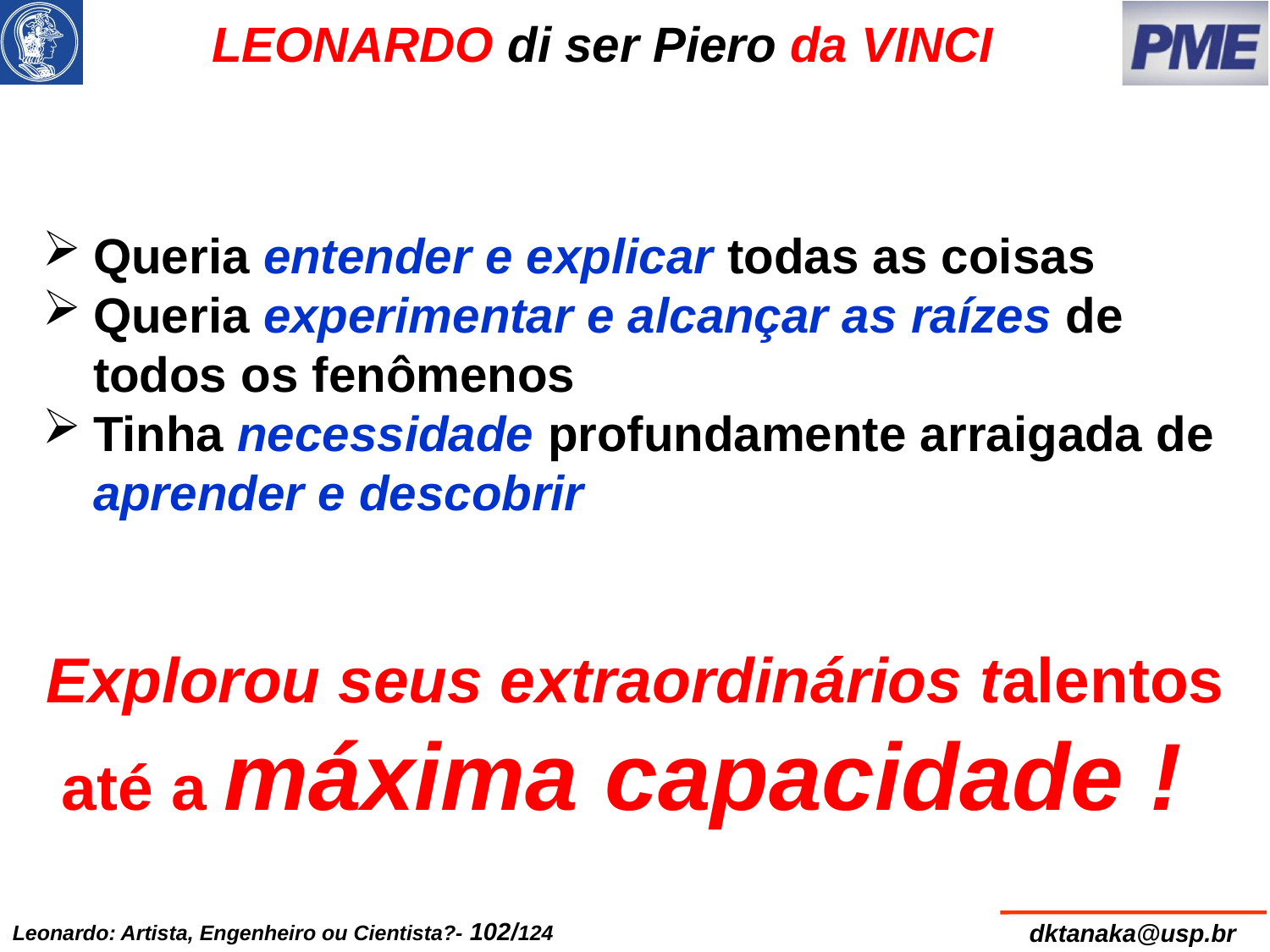

# LEONARDO di ser Piero da VINCI
Queria entender e explicar todas as coisas
Queria experimentar e alcançar as raízes de todos os fenômenos
Tinha necessidade profundamente arraigada de aprender e descobrir

Explorou seus extraordinários talentos até a máxima capacidade !